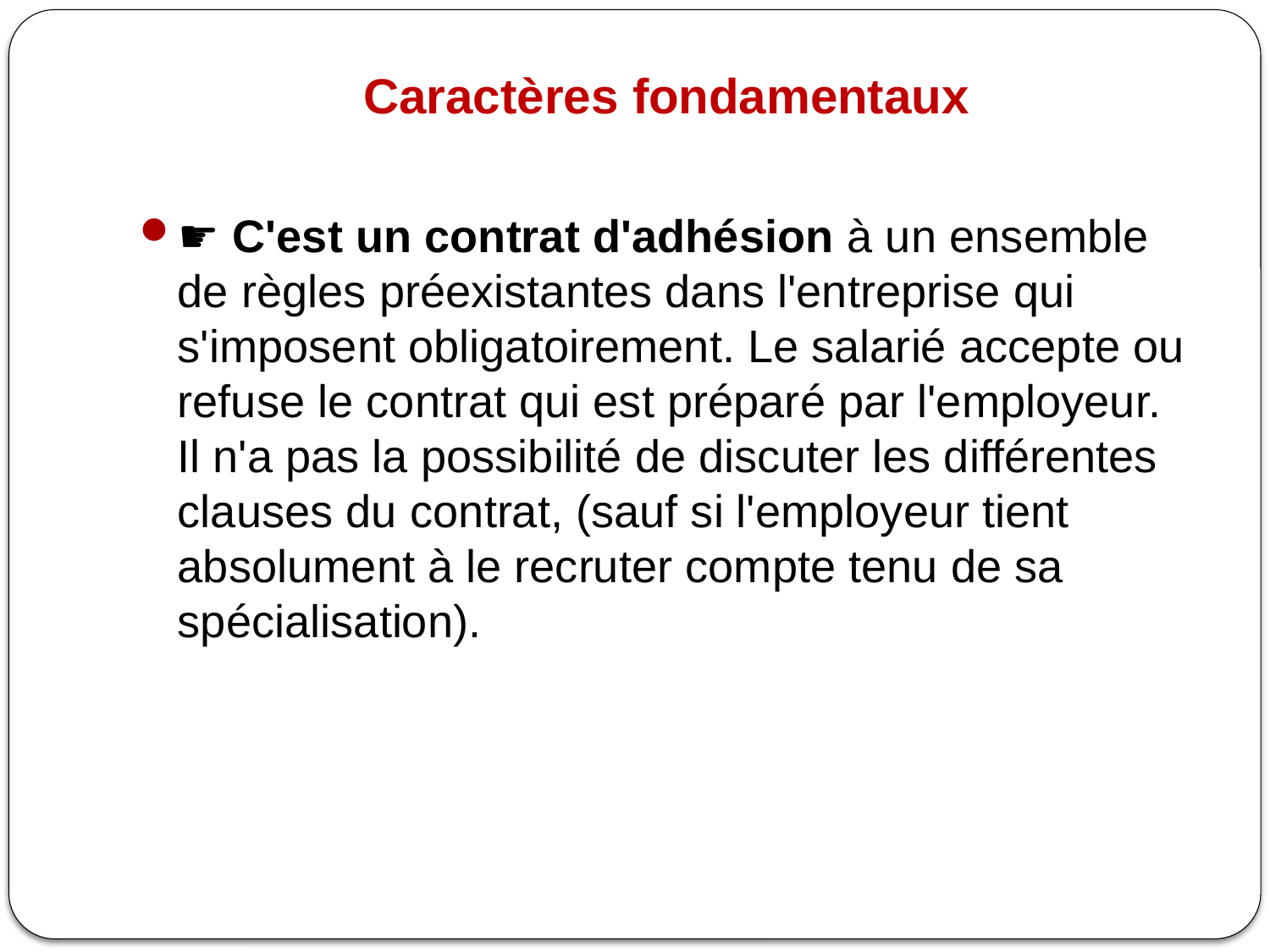

# Caractères fondamentaux
☛ C'est un contrat d'adhésion à un ensemble de règles préexistantes dans l'entreprise qui s'imposent obligatoirement. Le salarié accepte ou refuse le contrat qui est préparé par l'employeur. Il n'a pas la possibilité de discuter les différentes clauses du contrat, (sauf si l'employeur tient absolument à le recruter compte tenu de sa spécialisation).